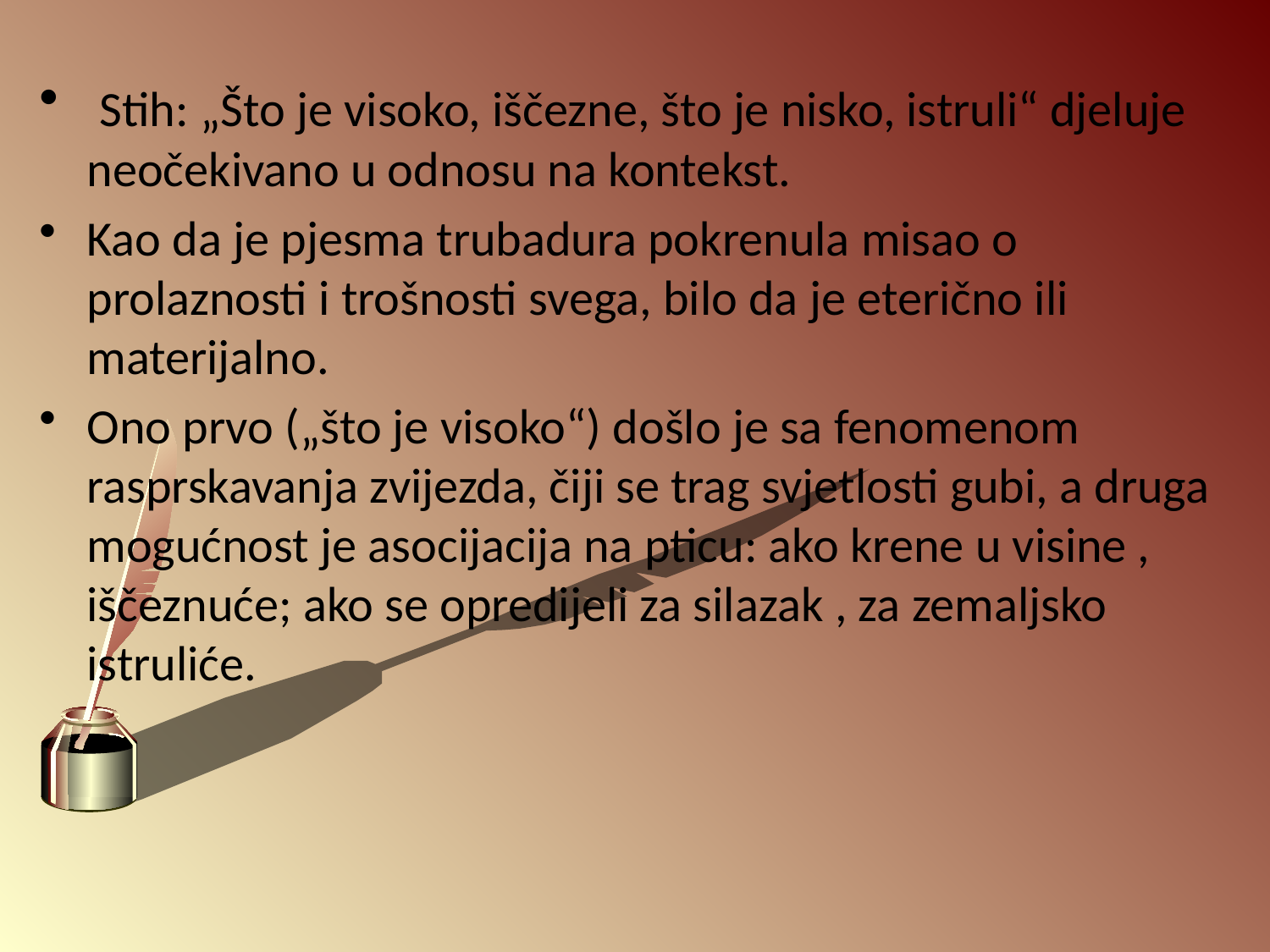

Stih: „Što je visoko, iščezne, što je nisko, istruli“ djeluje neočekivano u odnosu na kontekst.
Kao da je pjesma trubadura pokrenula misao o prolaznosti i trošnosti svega, bilo da je eterično ili materijalno.
Ono prvo („što je visoko“) došlo je sa fenomenom rasprskavanja zvijezda, čiji se trag svjetlosti gubi, a druga mogućnost je asocijacija na pticu: ako krene u visine , iščeznuće; ako se opredijeli za silazak , za zemaljsko istruliće.